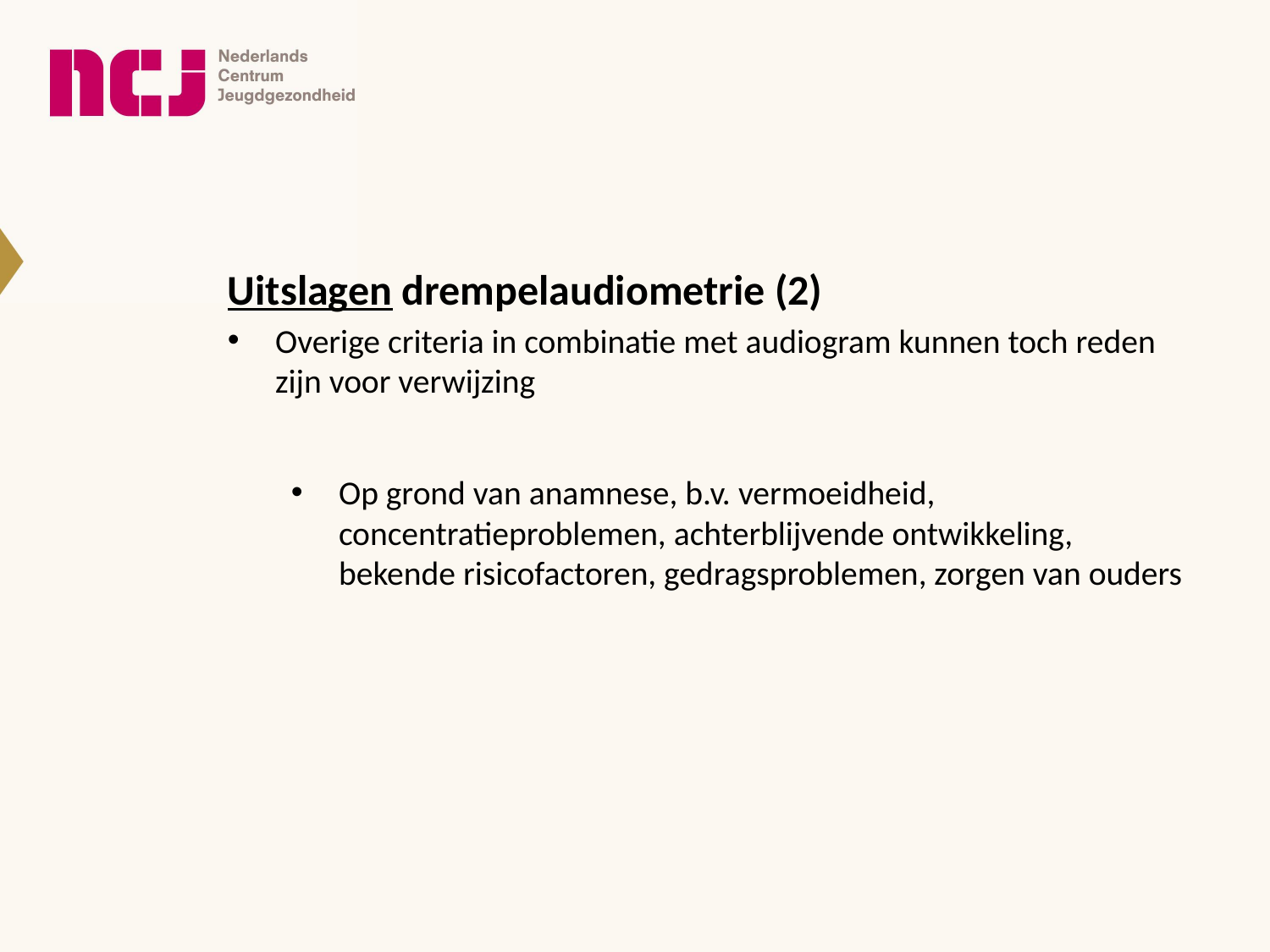

# Uitslagen drempelaudiometrie (2)
Overige criteria in combinatie met audiogram kunnen toch reden zijn voor verwijzing

Op grond van anamnese, b.v. vermoeidheid, concentratieproblemen, achterblijvende ontwikkeling, bekende risicofactoren, gedragsproblemen, zorgen van ouders